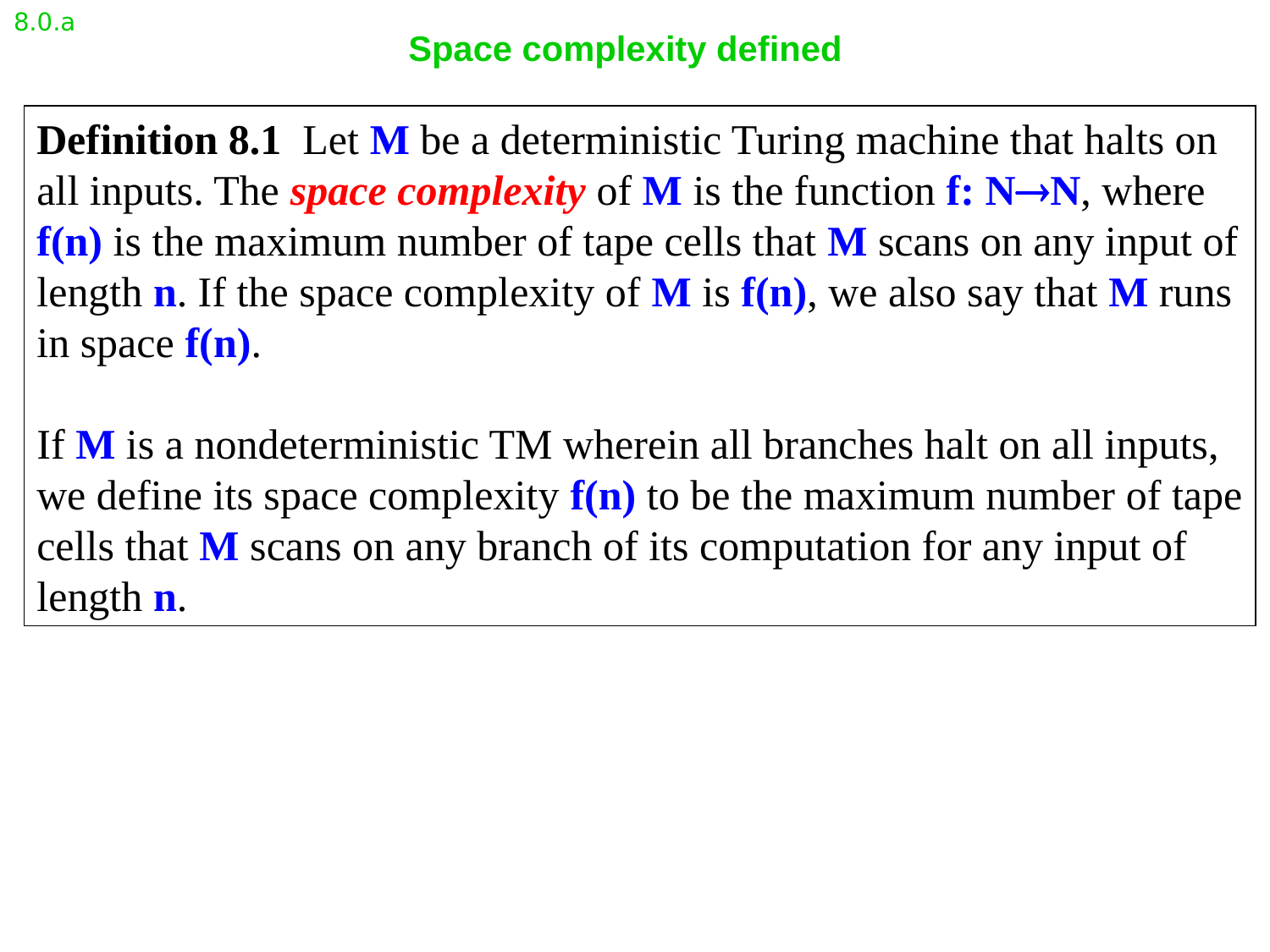

8.0.a
# Space complexity defined
Definition 8.1  Let M be a deterministic Turing machine that halts on
all inputs. The space complexity of M is the function f: N→N, where
f(n) is the maximum number of tape cells that M scans on any input of
length n. If the space complexity of M is f(n), we also say that M runs
in space f(n).

If M is a nondeterministic TM wherein all branches halt on all inputs,
we define its space complexity f(n) to be the maximum number of tape
cells that M scans on any branch of its computation for any input of
length n.